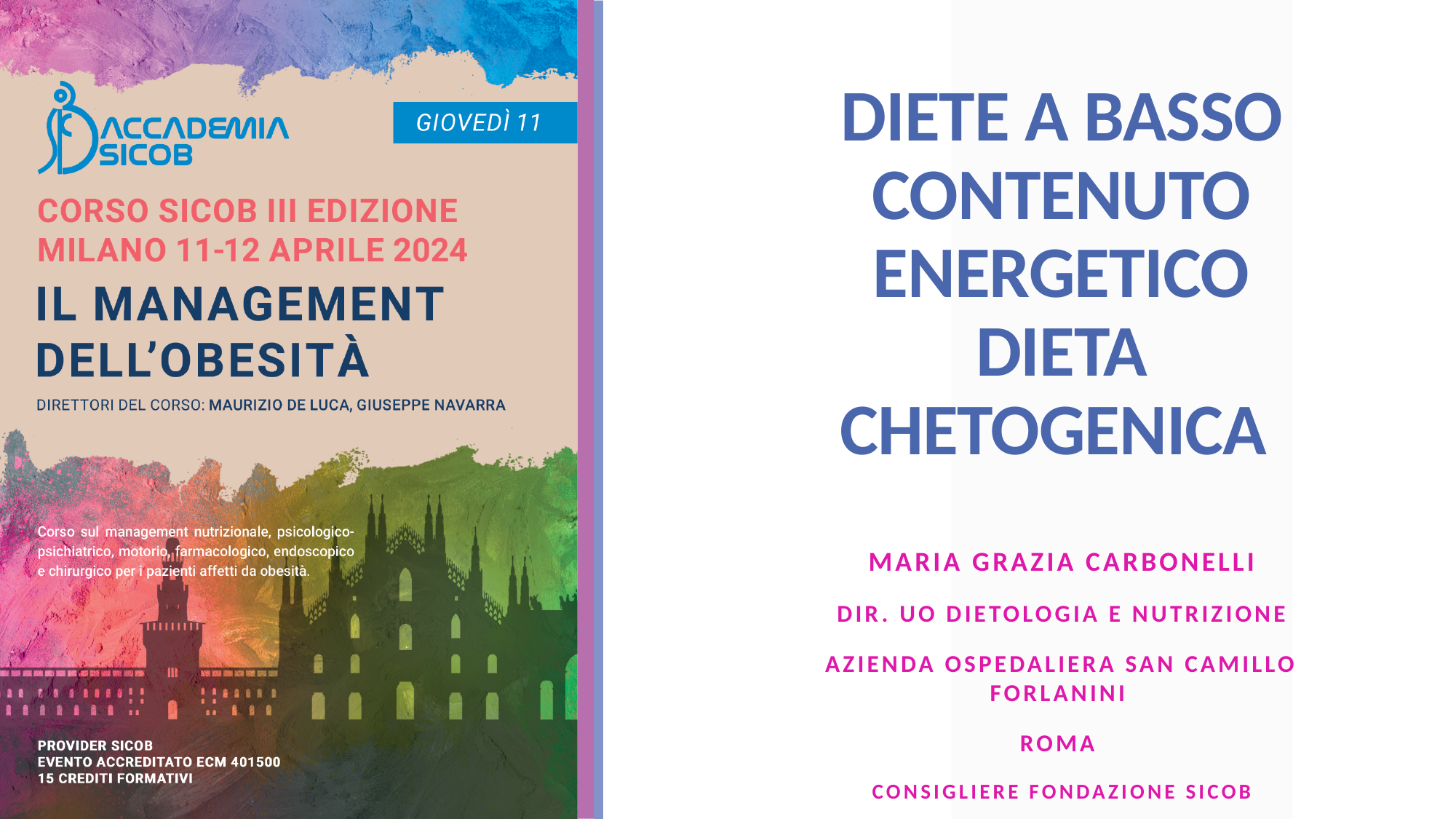

# DIETE A BASSO CONTENUTO ENERGETICO DIETA CHETOGENICA
MARIA GRAZIA CARBONELLI
DIR. UO DIETOLOGIA E NUTRIZIONE
AZIENDA OSPEDALIERA SAN CAMILLO FORLANINI
ROMA
Consigliere Fondazione Sicob